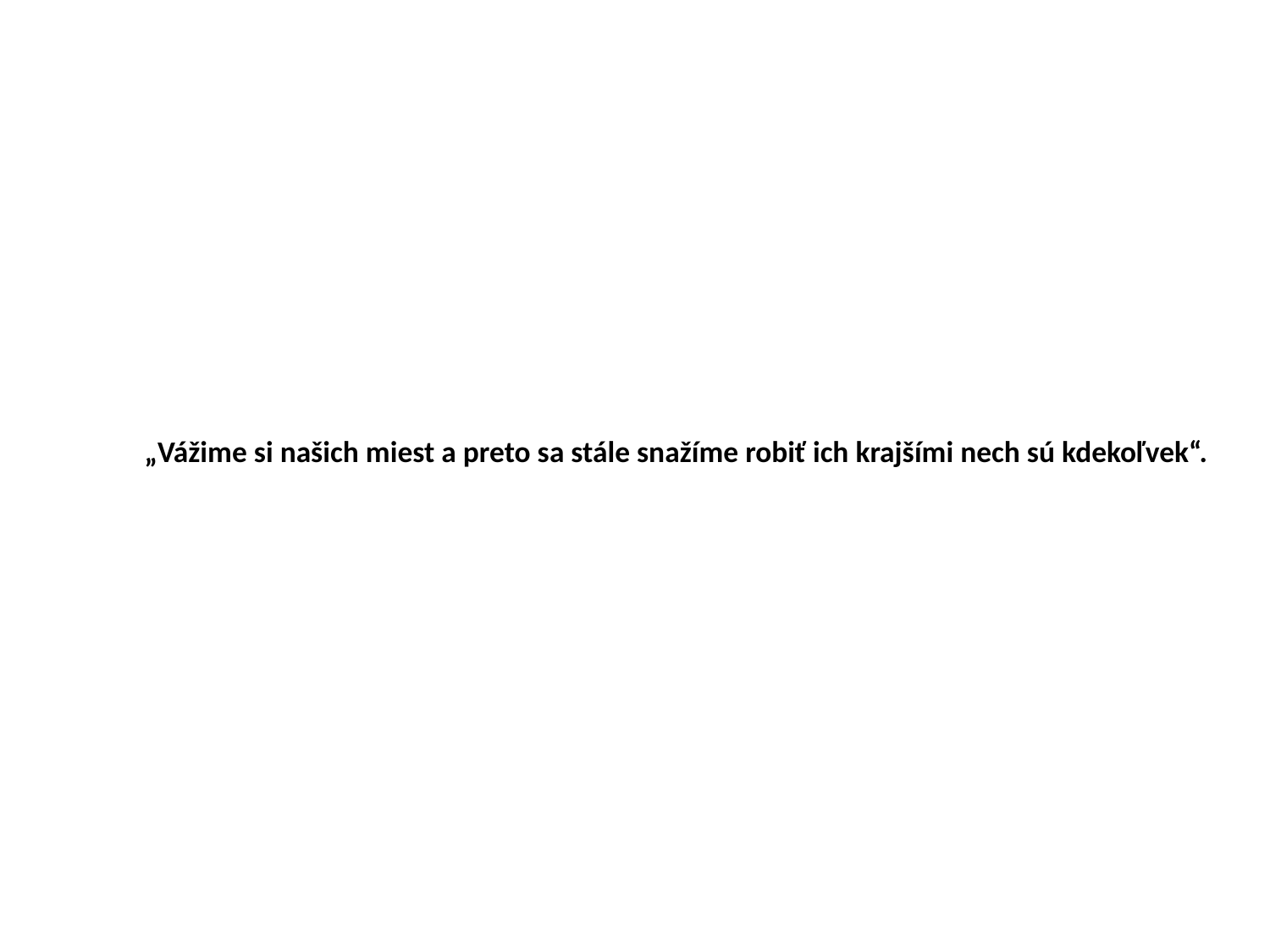

# „Vážime si našich miest a preto sa stále snažíme robiť ich krajšími nech sú kdekoľvek“.